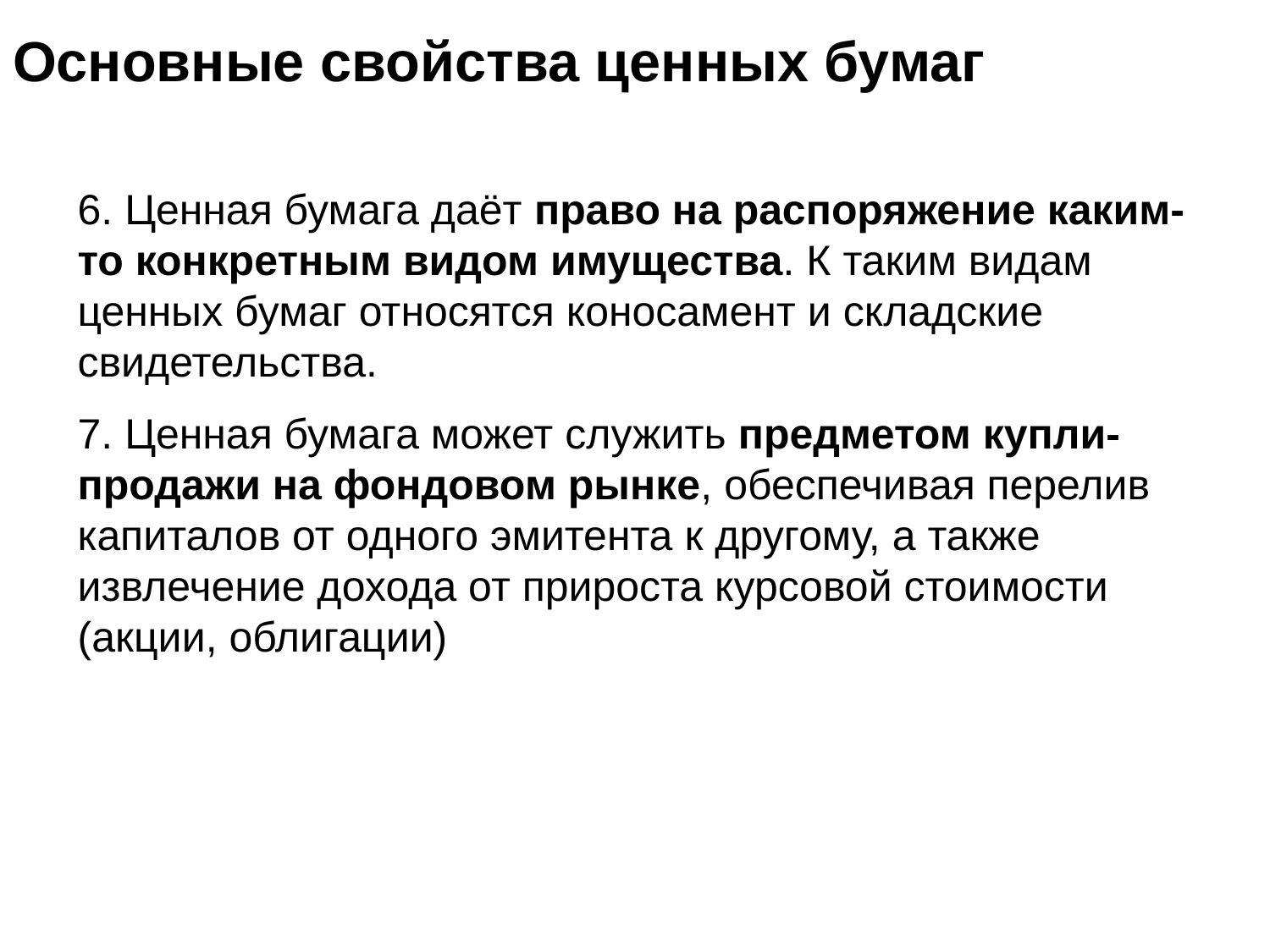

# Основные свойства ценных бумаг
6. Ценная бумага даёт право на распоряжение каким-то конкретным видом имущества. К таким видам ценных бумаг относятся коносамент и складские свидетельства.
7. Ценная бумага может служить предметом купли-продажи на фондовом рынке, обеспечивая перелив капиталов от одного эмитента к другому, а также извлечение дохода от прироста курсовой стоимости (акции, облигации)